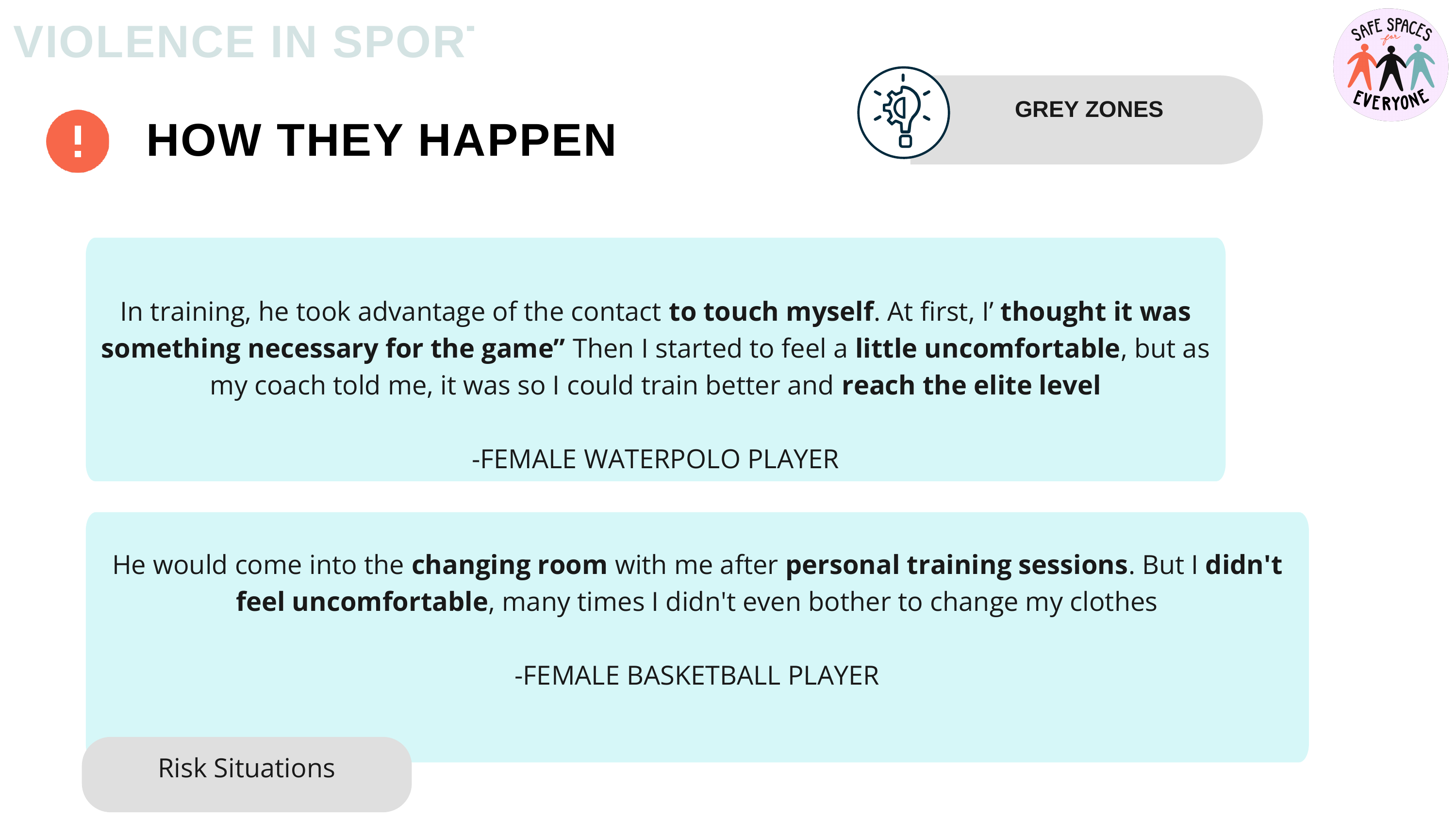

VIOLENCE IN SPORT

GREY ZONES

HOW THEY HAPPEN

In training, he took advantage of the contact to touch myself. At first, I’ thought it was something necessary for the game” Then I started to feel a little uncomfortable, but as my coach told me, it was so I could train better and reach the elite level

-FEMALE WATERPOLO PLAYER

He would come into the changing room with me after personal training sessions. But I didn't feel uncomfortable, many times I didn't even bother to change my clothes

-FEMALE BASKETBALL PLAYER

Risk Situations